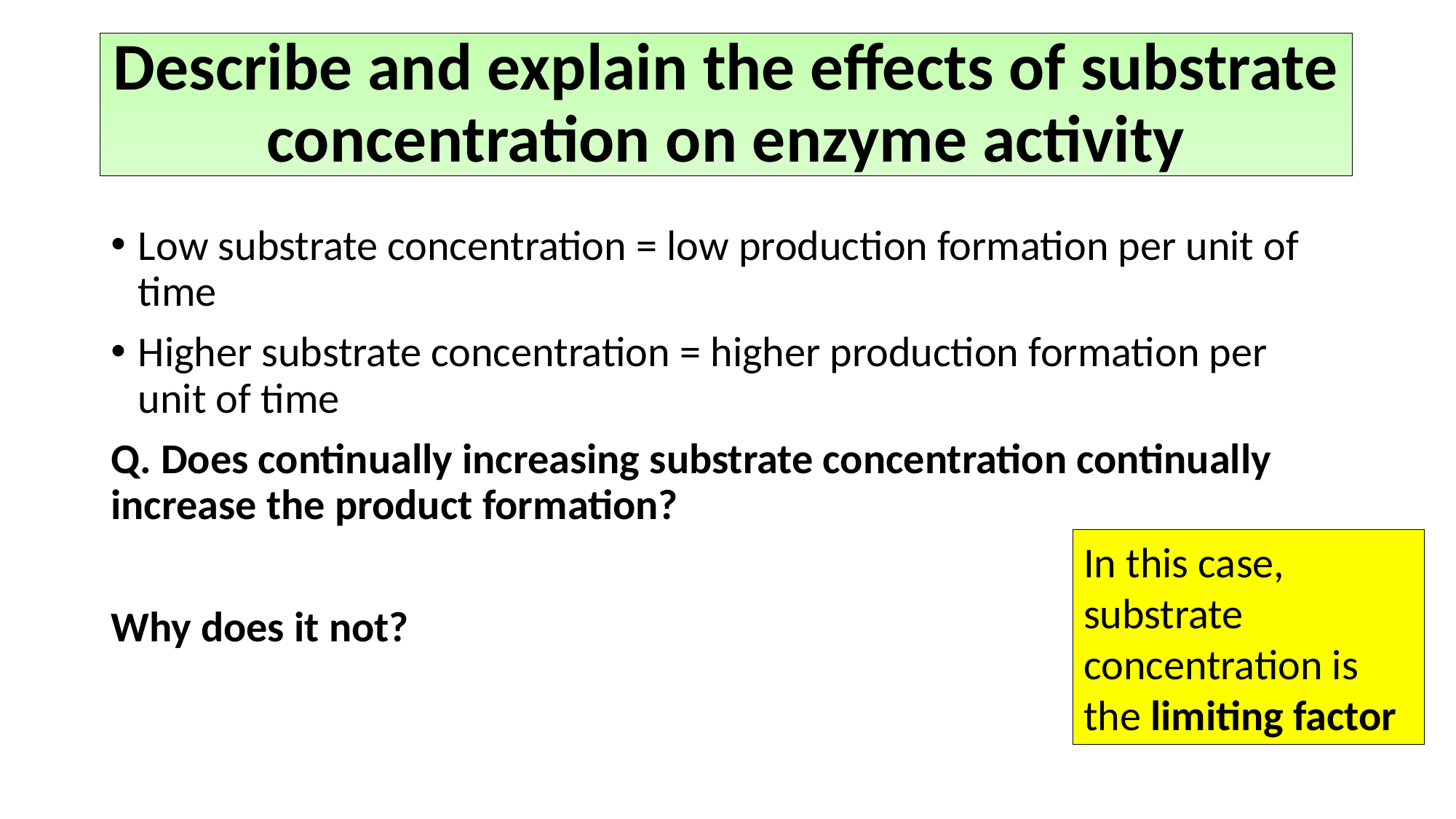

Describe and explain the effects of substrate concentration on enzyme activity
Low substrate concentration = low production formation per unit of time
Higher substrate concentration = higher production formation per unit of time
Q. Does continually increasing substrate concentration continually increase the product formation?

Why does it not?
In this case, substrate concentration is the limiting factor